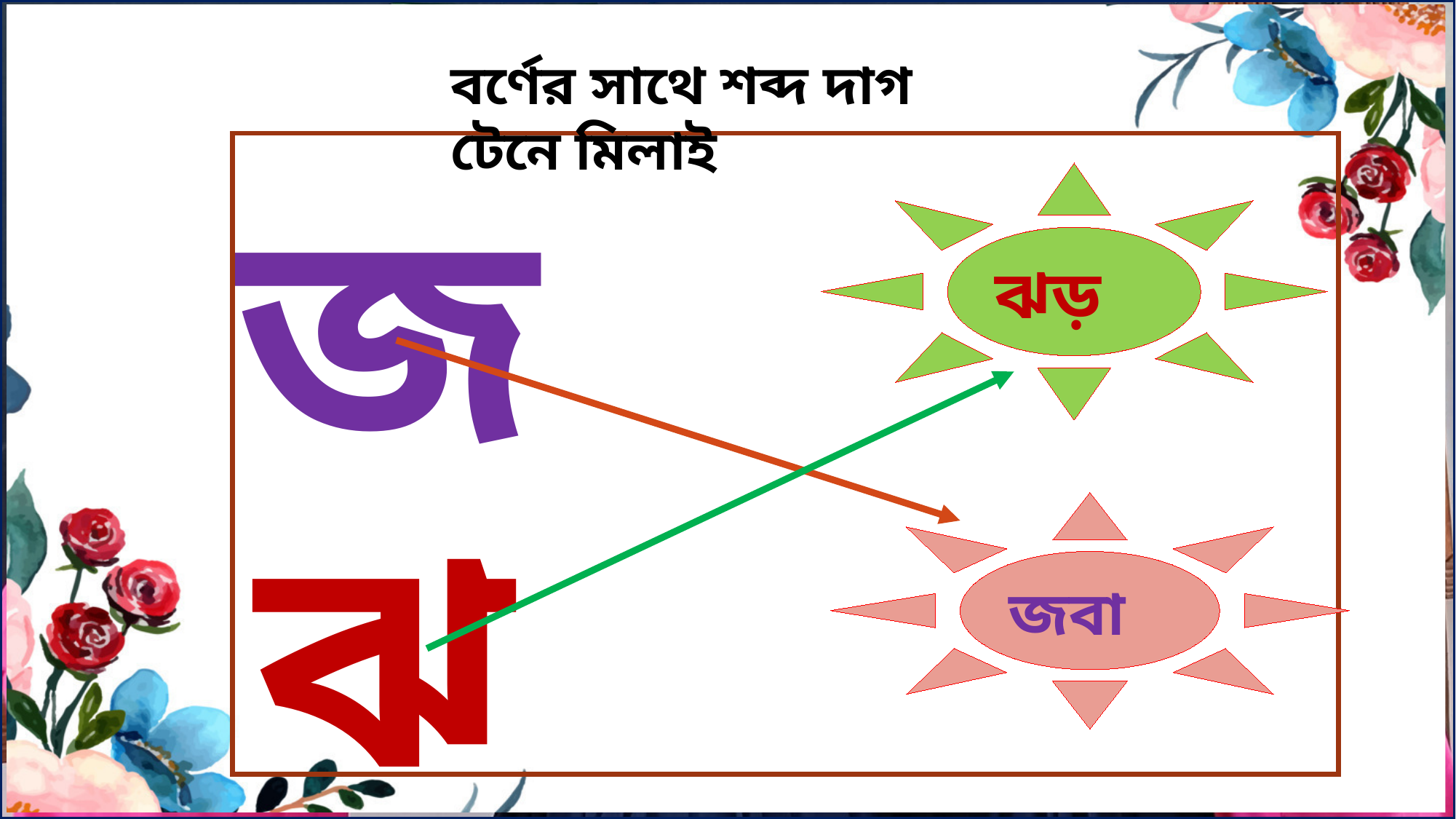

বর্ণের সাথে শব্দ দাগ টেনে মিলাই
জ

ঝড়

ঝ
জবা